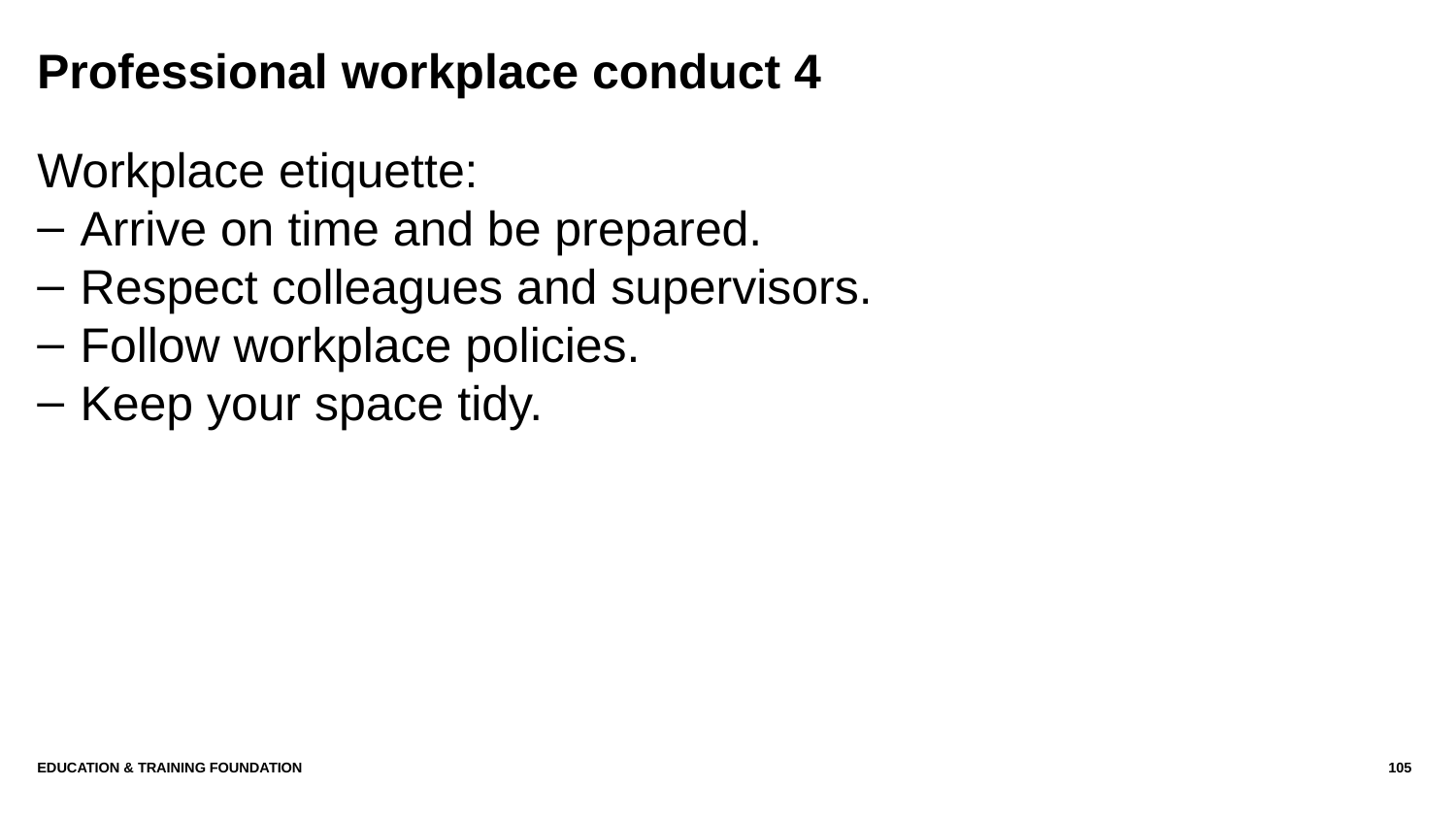

# Professional workplace conduct 4
Workplace etiquette:
Arrive on time and be prepared.
Respect colleagues and supervisors.
Follow workplace policies.
Keep your space tidy.

Education & Training Foundation
105